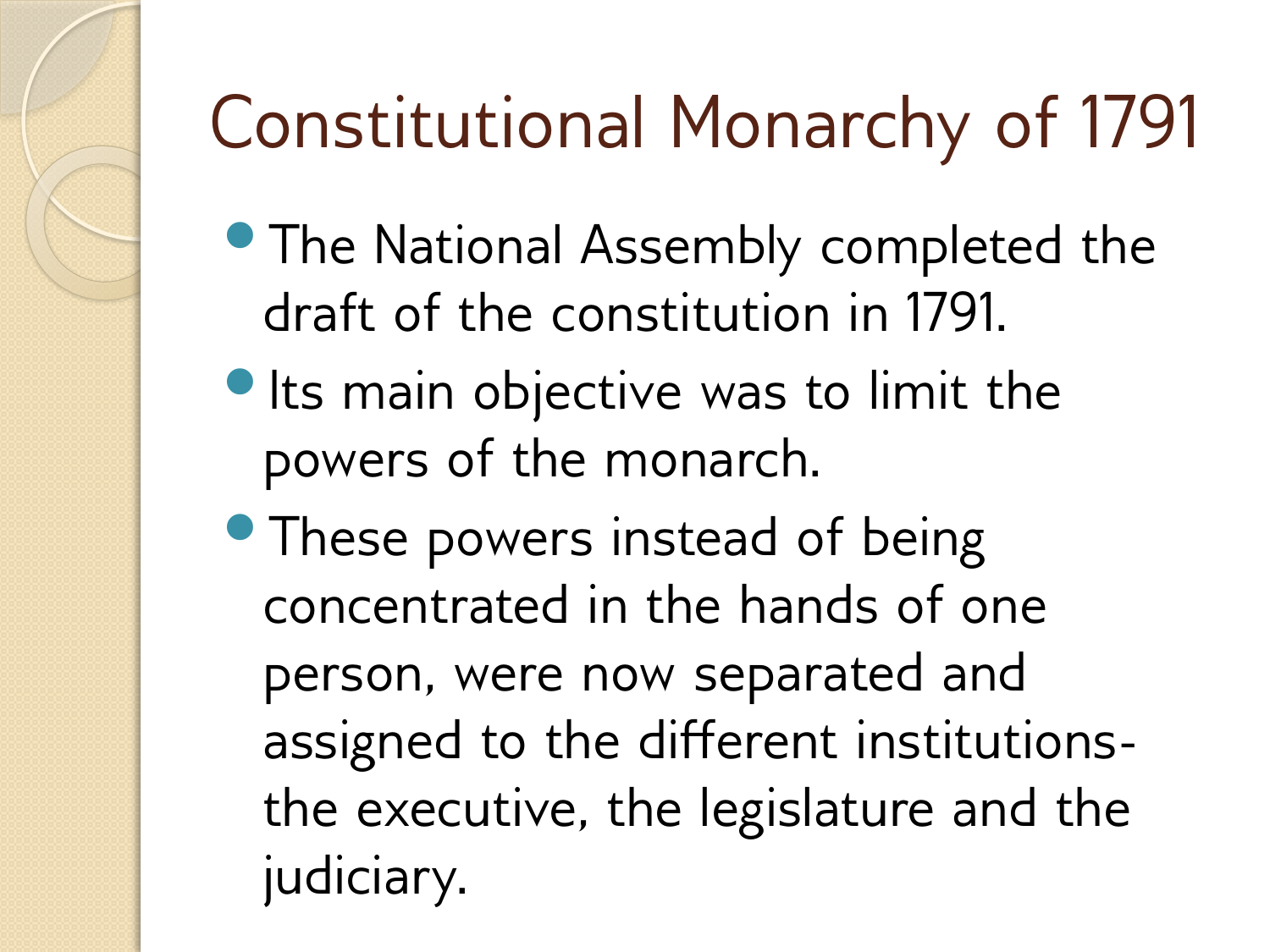

# Constitutional Monarchy of 1791
The National Assembly completed the draft of the constitution in 1791.
Its main objective was to limit the powers of the monarch.
These powers instead of being concentrated in the hands of one person, were now separated and assigned to the different institutions- the executive, the legislature and the judiciary.